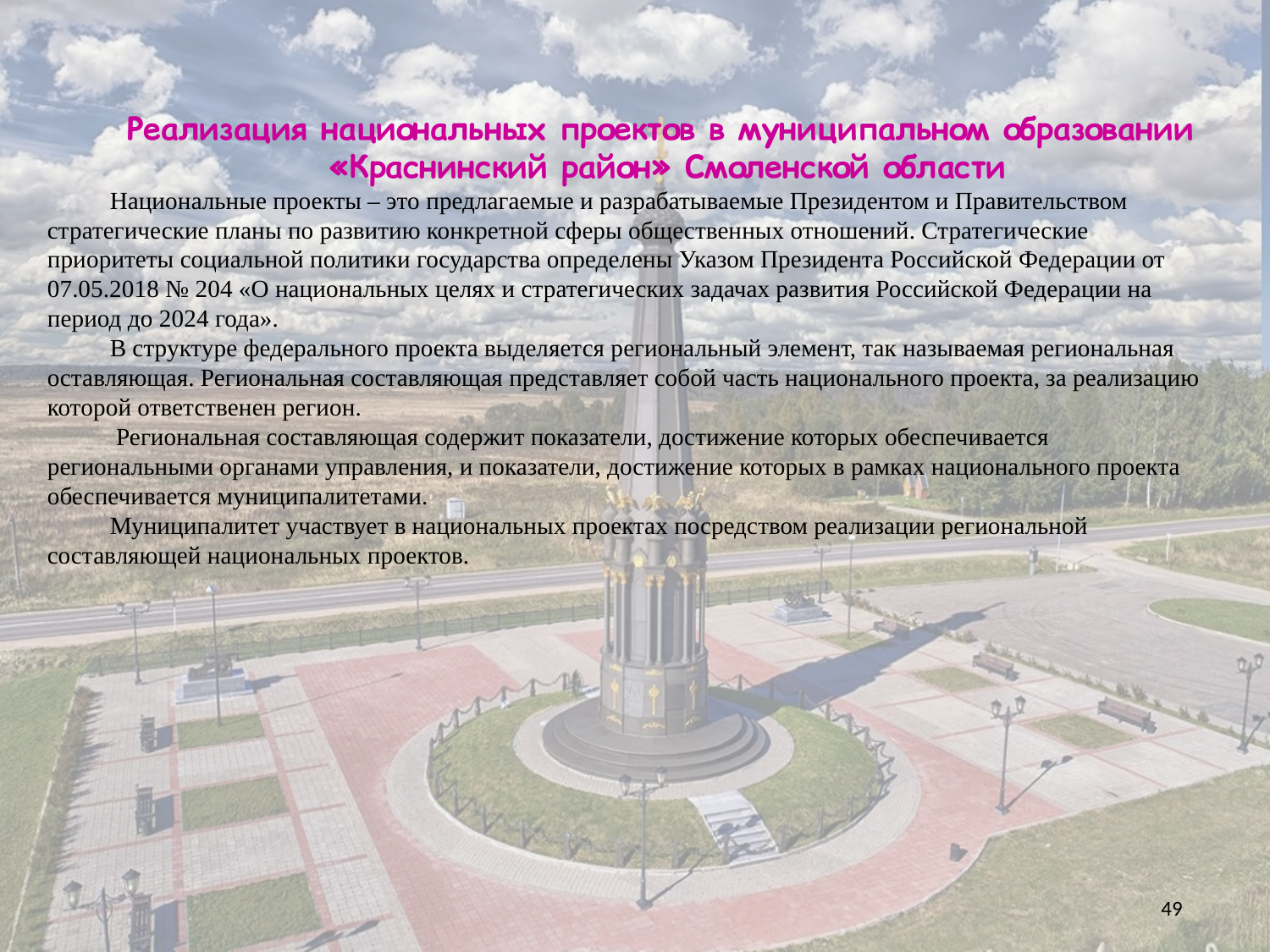

Реализация национальных проектов в муниципальном образовании
 «Краснинский район» Смоленской области
Национальные проекты – это предлагаемые и разрабатываемые Президентом и Правительством стратегические планы по развитию конкретной сферы общественных отношений. Стратегические приоритеты социальной политики государства определены Указом Президента Российской Федерации от 07.05.2018 № 204 «О национальных целях и стратегических задачах развития Российской Федерации на период до 2024 года».
В структуре федерального проекта выделяется региональный элемент, так называемая региональная оставляющая. Региональная составляющая представляет собой часть национального проекта, за реализацию которой ответственен регион.
 Региональная составляющая содержит показатели, достижение которых обеспечивается региональными органами управления, и показатели, достижение которых в рамках национального проекта обеспечивается муниципалитетами.
Муниципалитет участвует в национальных проектах посредством реализации региональной составляющей национальных проектов.

49